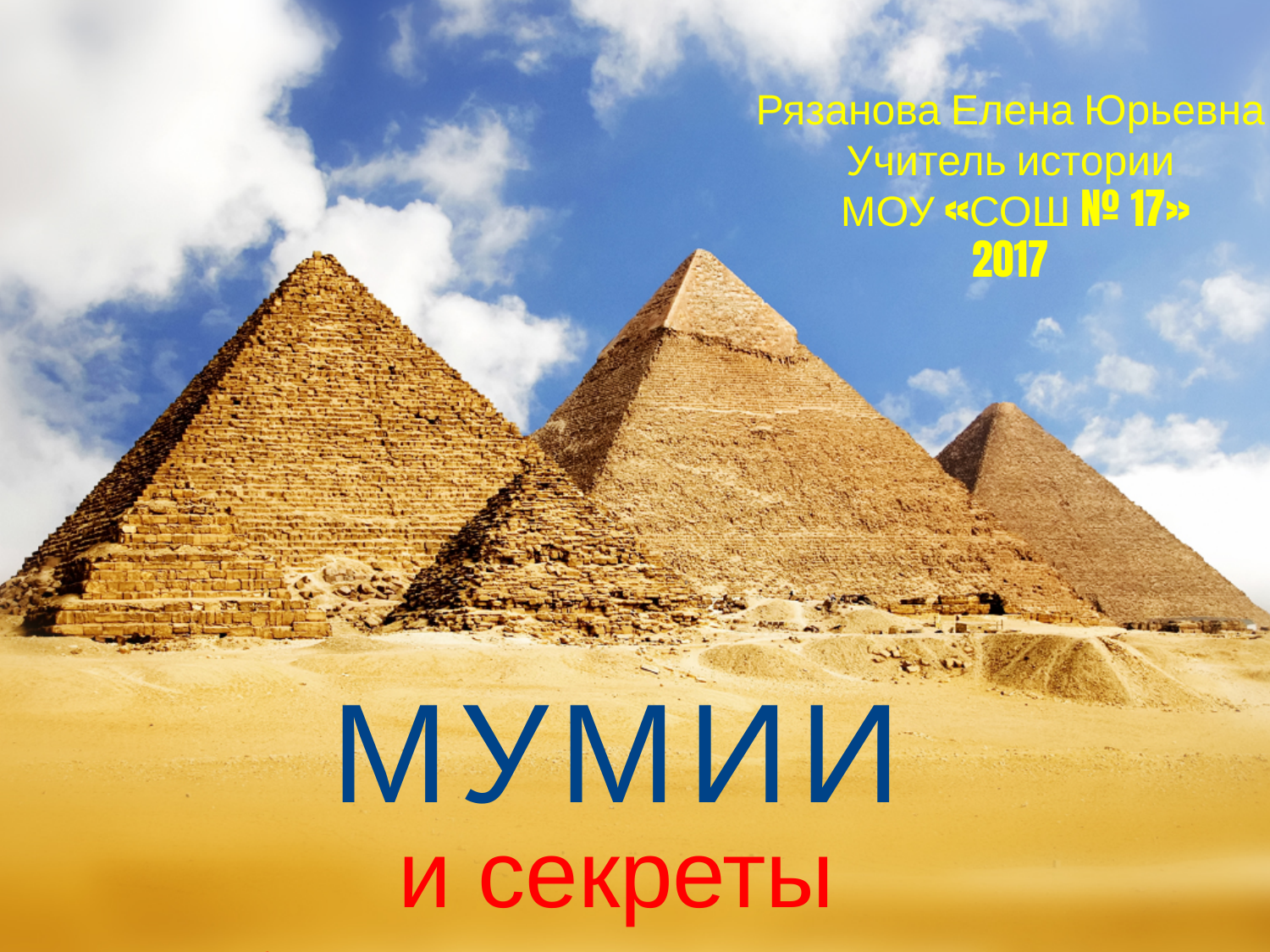

Рязанова Елена Юрьевна
Учитель истории
 МОУ «СОШ № 17»
2017
# МУМИИ
и секреты бальзамирования